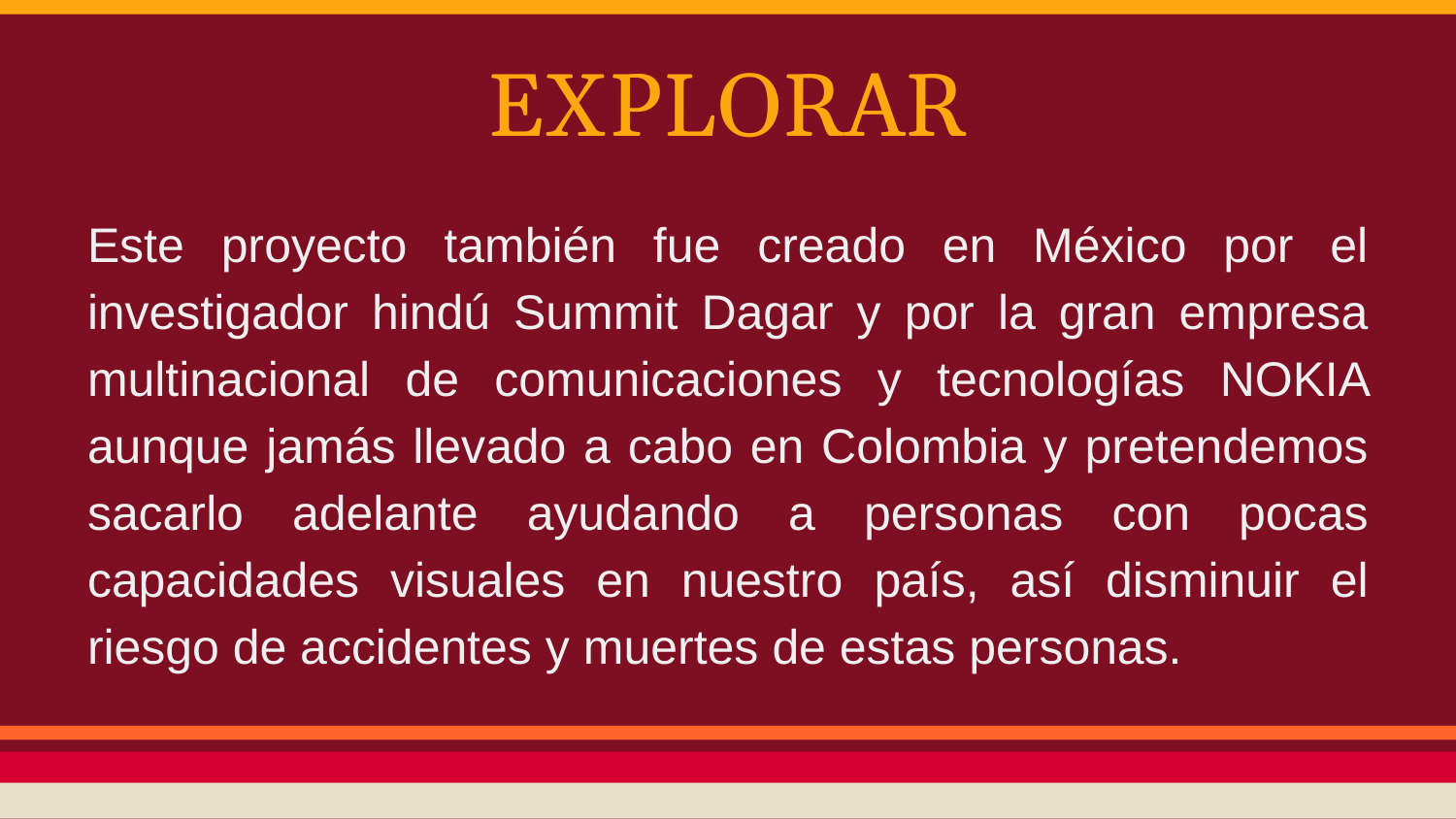

# EXPLORAR
Este proyecto también fue creado en México por el investigador hindú Summit Dagar y por la gran empresa multinacional de comunicaciones y tecnologías NOKIA aunque jamás llevado a cabo en Colombia y pretendemos sacarlo adelante ayudando a personas con pocas capacidades visuales en nuestro país, así disminuir el riesgo de accidentes y muertes de estas personas.